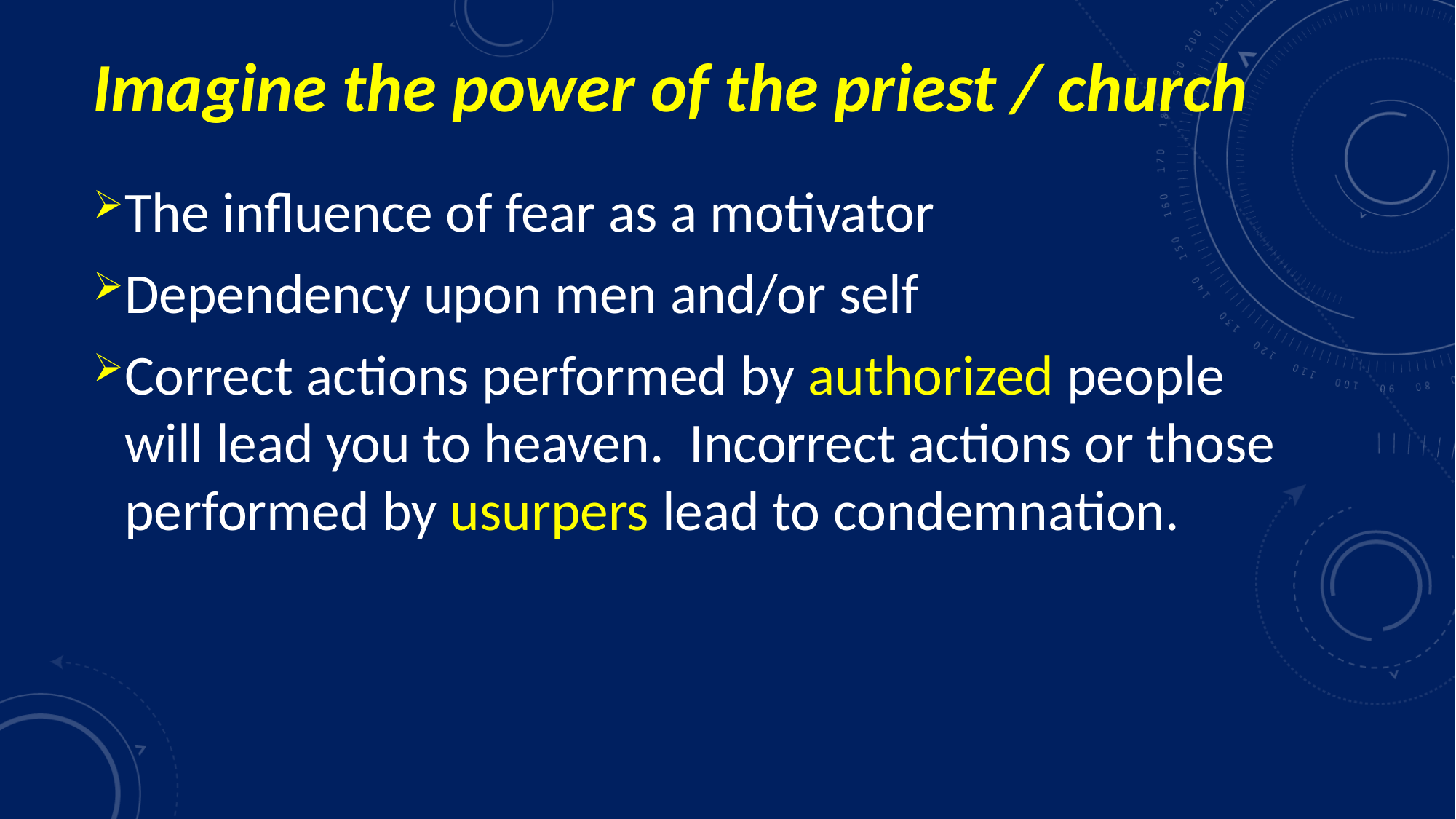

# Imagine the power of the priest / church
The influence of fear as a motivator
Dependency upon men and/or self
Correct actions performed by authorized people will lead you to heaven.  Incorrect actions or those performed by usurpers lead to condemnation.